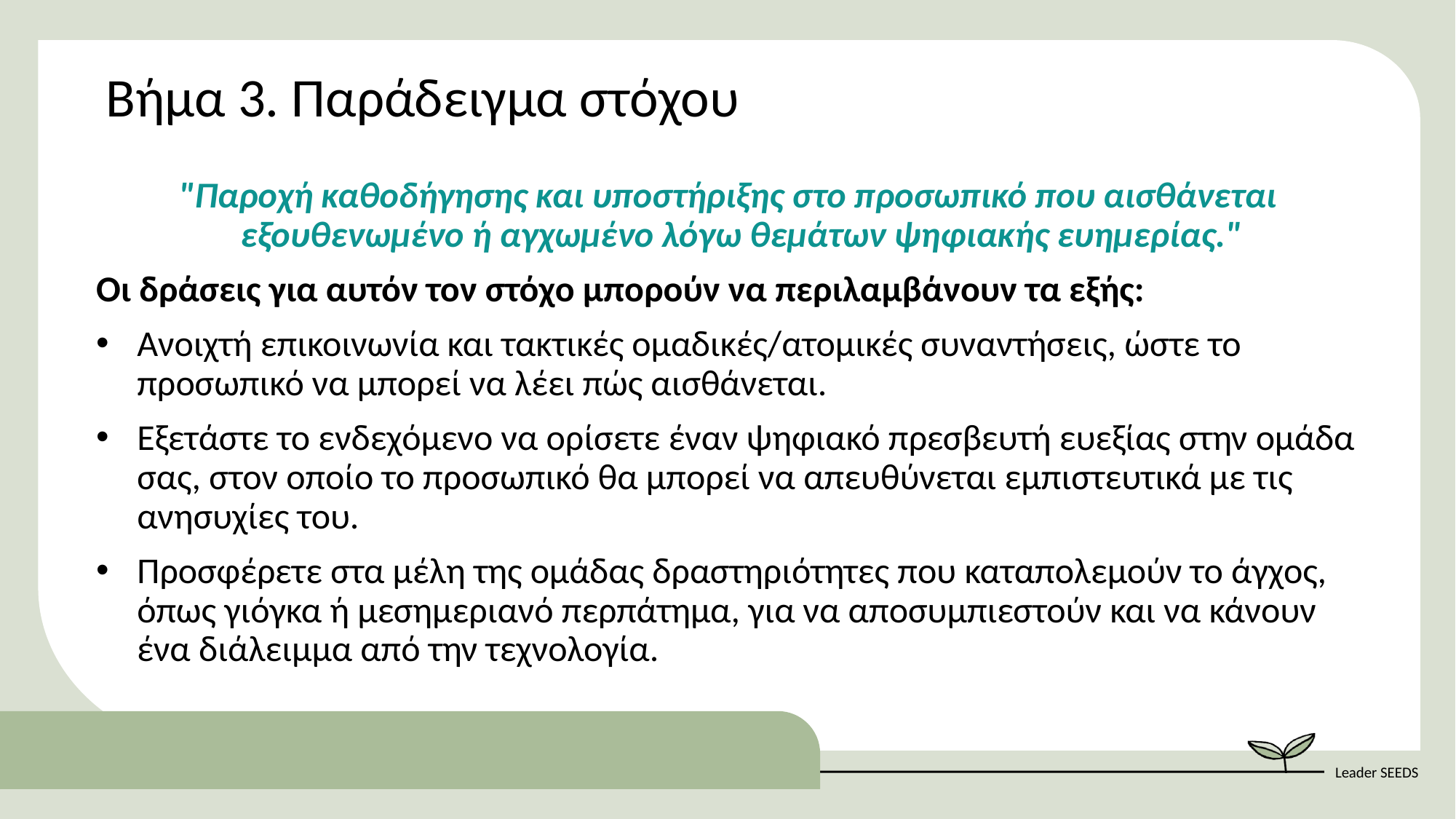

Βήμα 3. Παράδειγμα στόχου

"Παροχή καθοδήγησης και υποστήριξης στο προσωπικό που αισθάνεται εξουθενωμένο ή αγχωμένο λόγω θεμάτων ψηφιακής ευημερίας."
Οι δράσεις για αυτόν τον στόχο μπορούν να περιλαμβάνουν τα εξής:
Ανοιχτή επικοινωνία και τακτικές ομαδικές/ατομικές συναντήσεις, ώστε το προσωπικό να μπορεί να λέει πώς αισθάνεται.
Εξετάστε το ενδεχόμενο να ορίσετε έναν ψηφιακό πρεσβευτή ευεξίας στην ομάδα σας, στον οποίο το προσωπικό θα μπορεί να απευθύνεται εμπιστευτικά με τις ανησυχίες του.
Προσφέρετε στα μέλη της ομάδας δραστηριότητες που καταπολεμούν το άγχος, όπως γιόγκα ή μεσημεριανό περπάτημα, για να αποσυμπιεστούν και να κάνουν ένα διάλειμμα από την τεχνολογία.